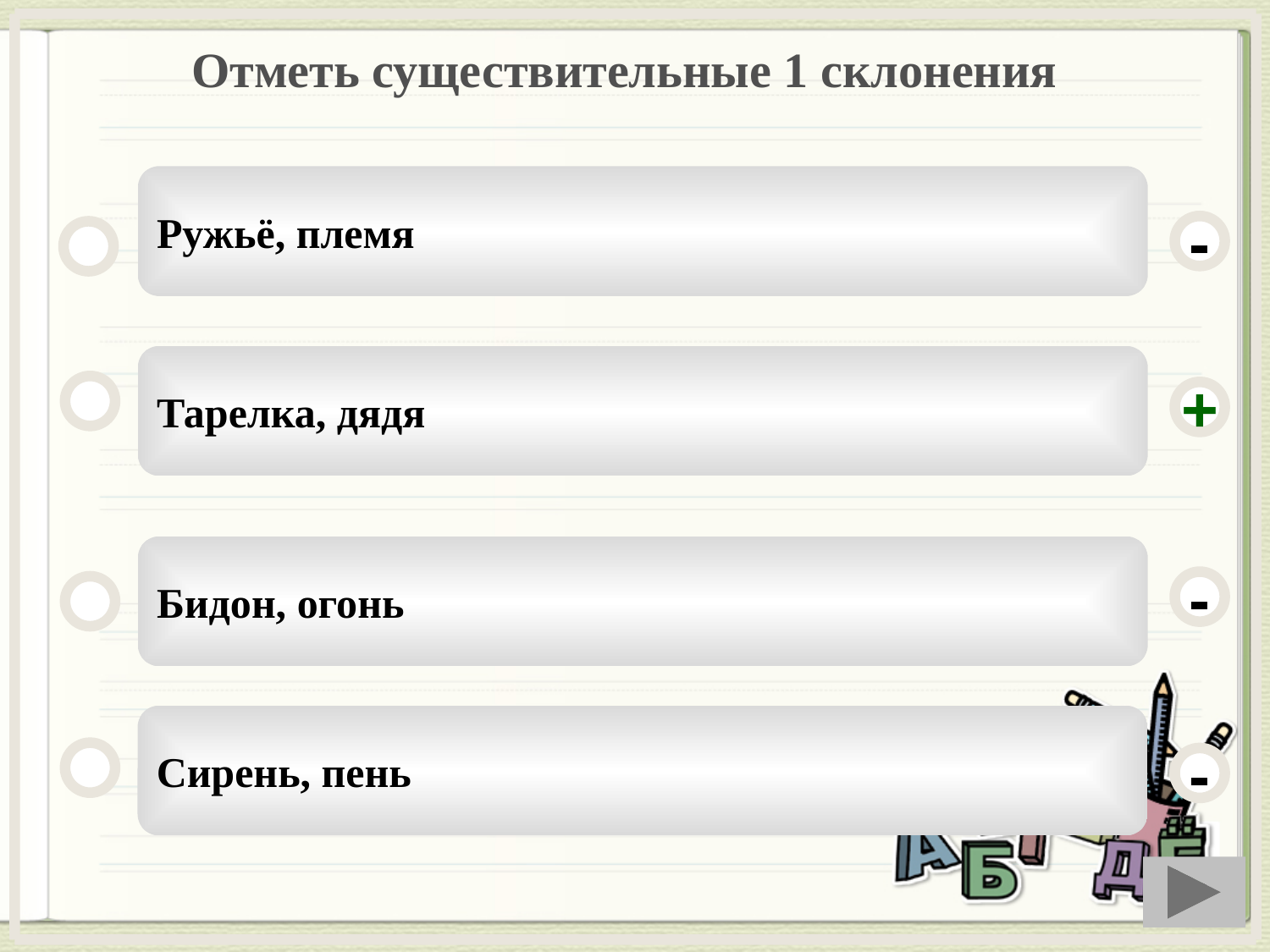

Отметь существительные 1 склонения
Ружьё, племя
-

Тарелка, дядя

+
Бидон, огонь
-

Сирень, пень

-